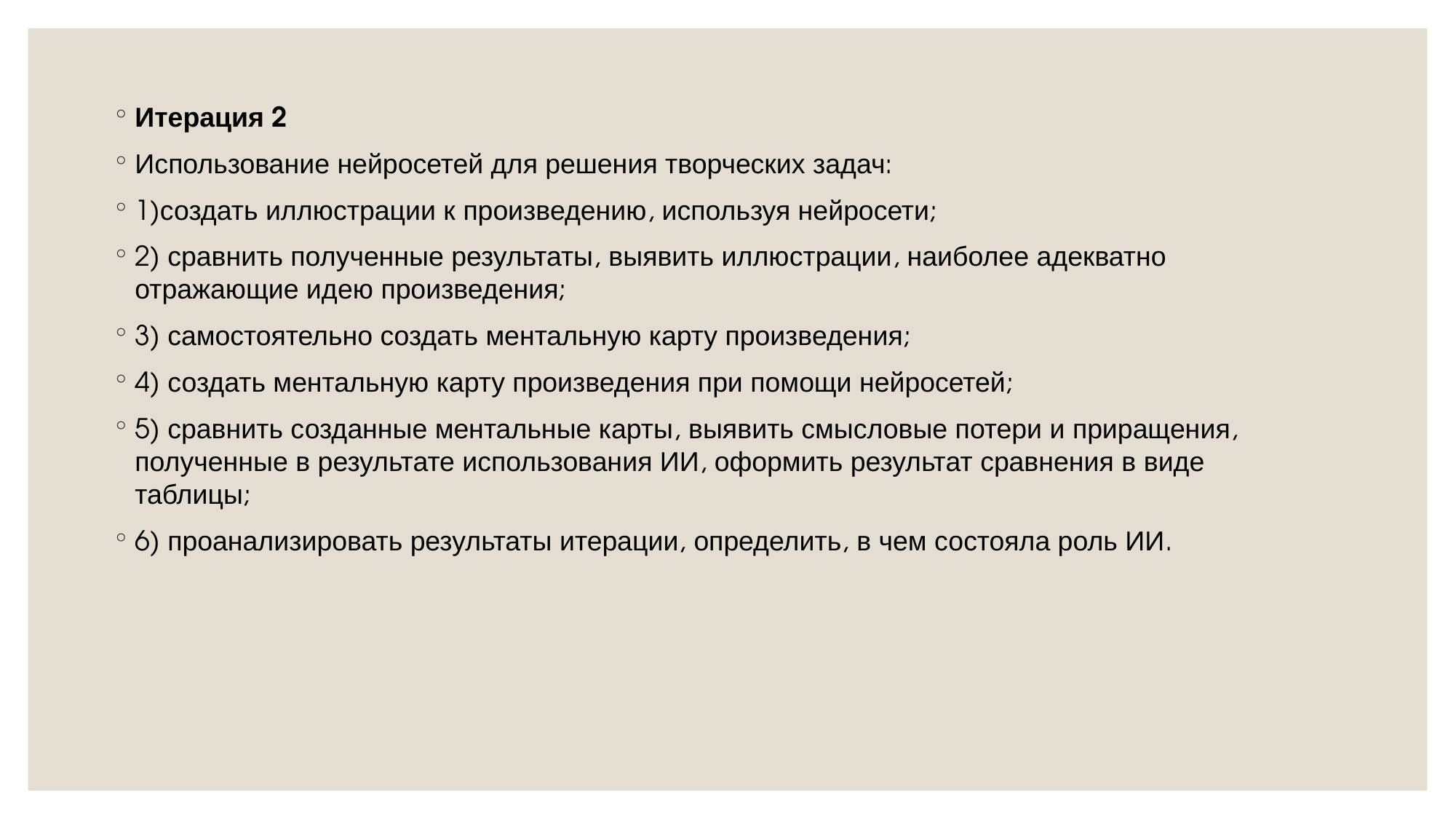

Итерация 2
Использование нейросетей для решения творческих задач:
1)создать иллюстрации к произведению, используя нейросети;
2) сравнить полученные результаты, выявить иллюстрации, наиболее адекватно отражающие идею произведения;
3) самостоятельно создать ментальную карту произведения;
4) создать ментальную карту произведения при помощи нейросетей;
5) сравнить созданные ментальные карты, выявить смысловые потери и приращения, полученные в результате использования ИИ, оформить результат сравнения в виде таблицы;
6) проанализировать результаты итерации, определить, в чем состояла роль ИИ.